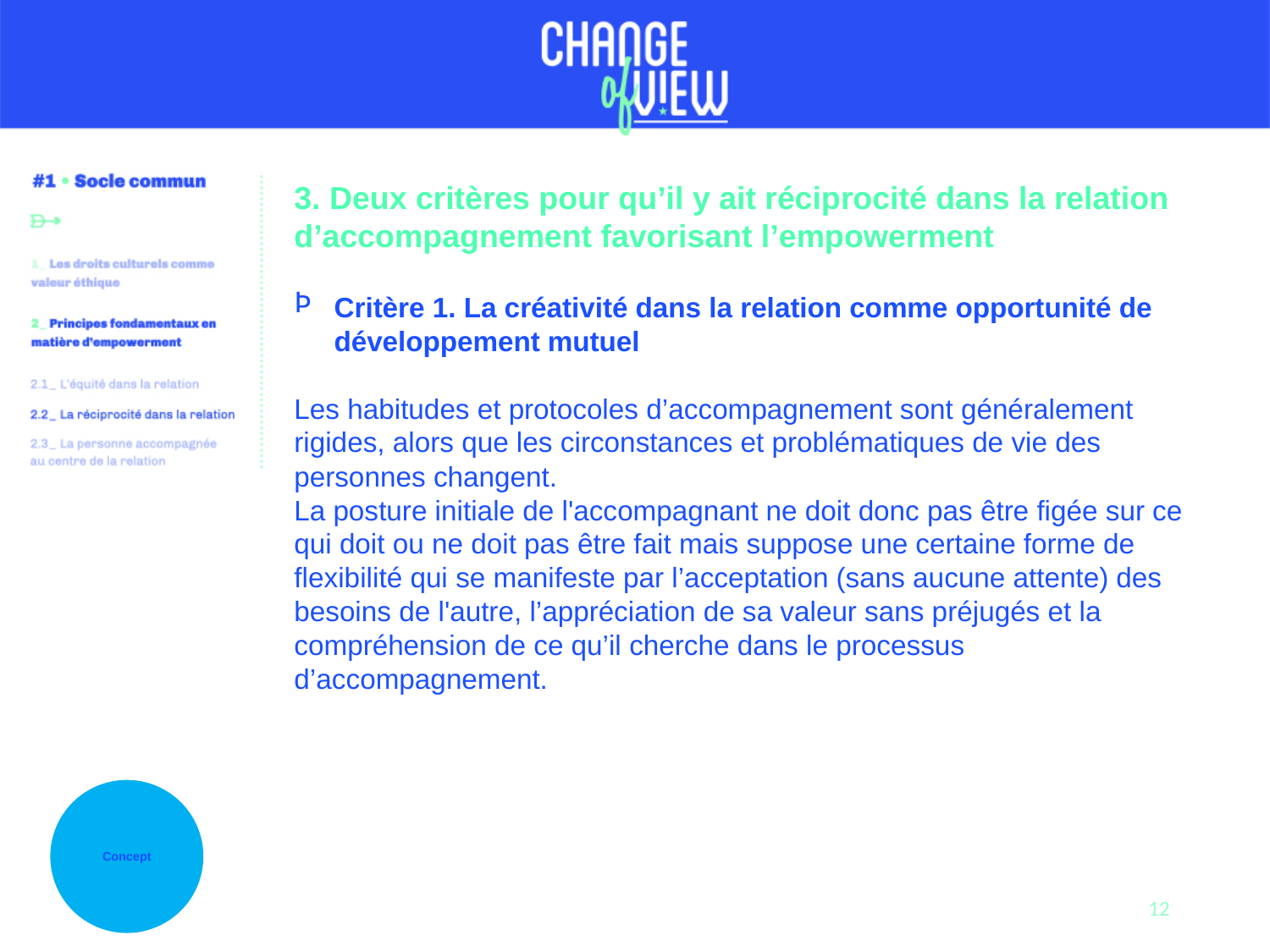

3. Deux critères pour qu’il y ait réciprocité dans la relation d’accompagnement favorisant l’empowerment

Critère 1. La créativité dans la relation comme opportunité de développement mutuel

Les habitudes et protocoles d’accompagnement sont généralement rigides, alors que les circonstances et problématiques de vie des personnes changent.
La posture initiale de l'accompagnant ne doit donc pas être figée sur ce qui doit ou ne doit pas être fait mais suppose une certaine forme de flexibilité qui se manifeste par l’acceptation (sans aucune attente) des besoins de l'autre, l’appréciation de sa valeur sans préjugés et la compréhension de ce qu’il cherche dans le processus d’accompagnement.

Concept
12